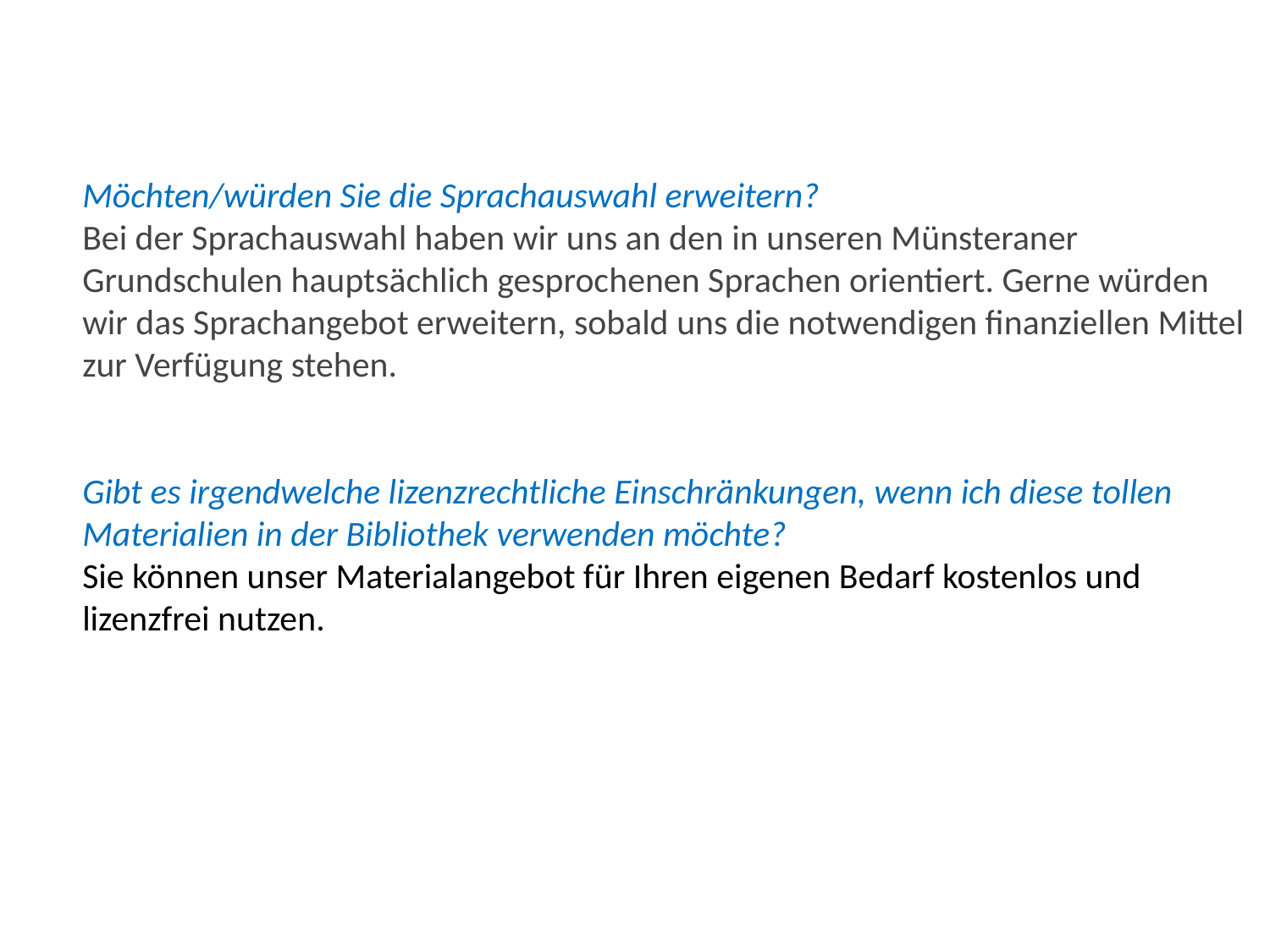

Möchten/würden Sie die Sprachauswahl erweitern?
Bei der Sprachauswahl haben wir uns an den in unseren Münsteraner Grundschulen hauptsächlich gesprochenen Sprachen orientiert. Gerne würden wir das Sprachangebot erweitern, sobald uns die notwendigen finanziellen Mittel zur Verfügung stehen.

Gibt es irgendwelche lizenzrechtliche Einschränkungen, wenn ich diese tollen Materialien in der Bibliothek verwenden möchte?
Sie können unser Materialangebot für Ihren eigenen Bedarf kostenlos und lizenzfrei nutzen.